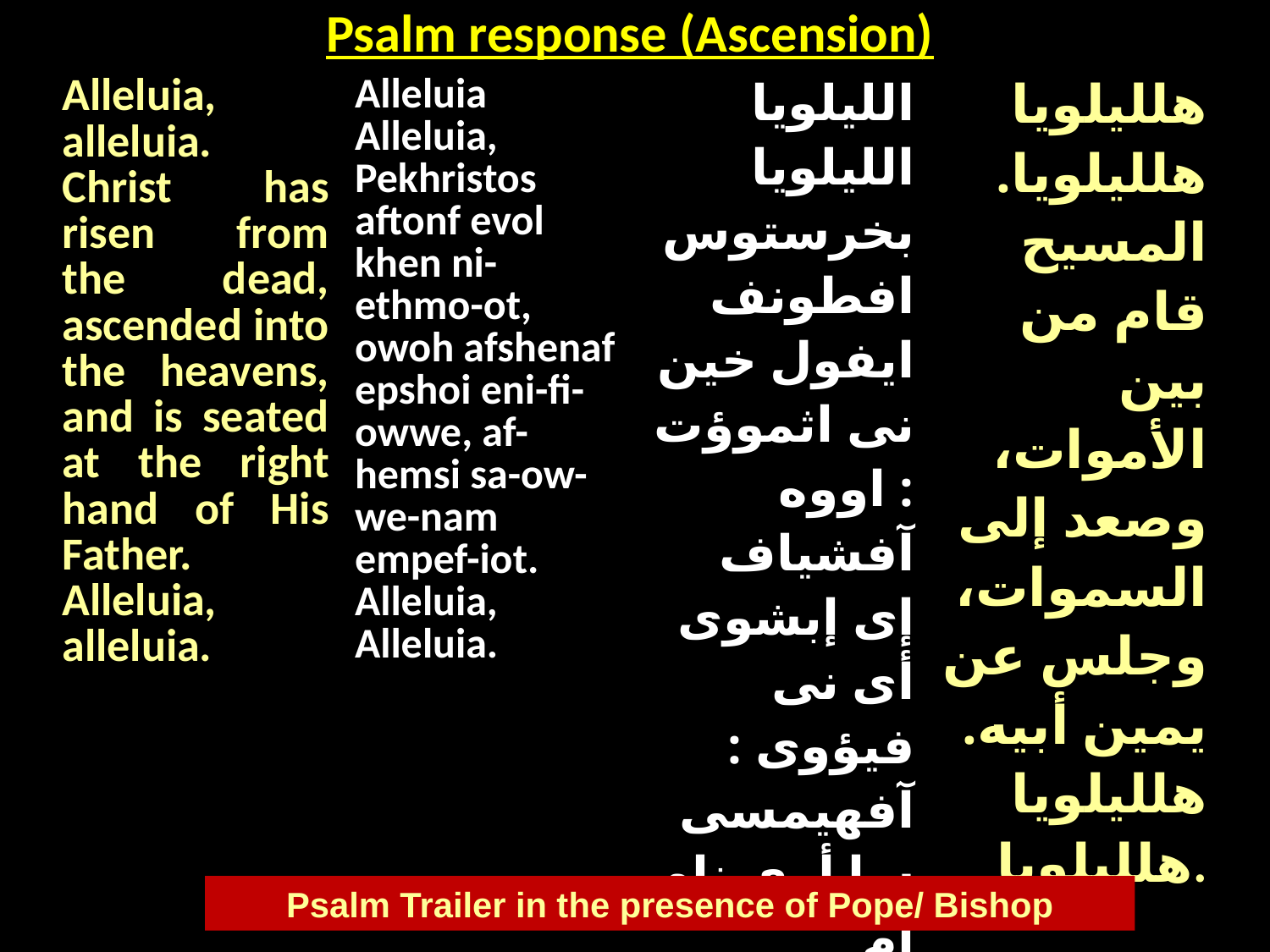

| Psalm response (Ascension) |
| --- |
| Alleluia, alleluia. Christ has risen from the dead, ascended into the heavens, and is seated at the right hand of His Father. Alleluia, alleluia. | Alleluia Alleluia, Pekhristos aftonf evol khen ni-ethmo-ot, owoh afshenaf epshoi eni-fi-owwe, af-hemsi sa-ow-we-nam empef-iot. Alleluia, Alleluia. | الليلويا الليلويا بخرستوس افطونف ايفول خين نى اثموؤت : اووه آفشياف إى إبشوى أى نى فيؤوى : آفهيمسى سا أوى نام ام بيفيوت : الليلويا الليلويا | هلليلويا هلليلويا. المسيح قام من بين الأموات، وصعد إلى السموات، وجلس عن يمين أبيه. هلليلويا هلليلويا. |
| --- | --- | --- | --- |
Psalm Trailer in the presence of Pope/ Bishop